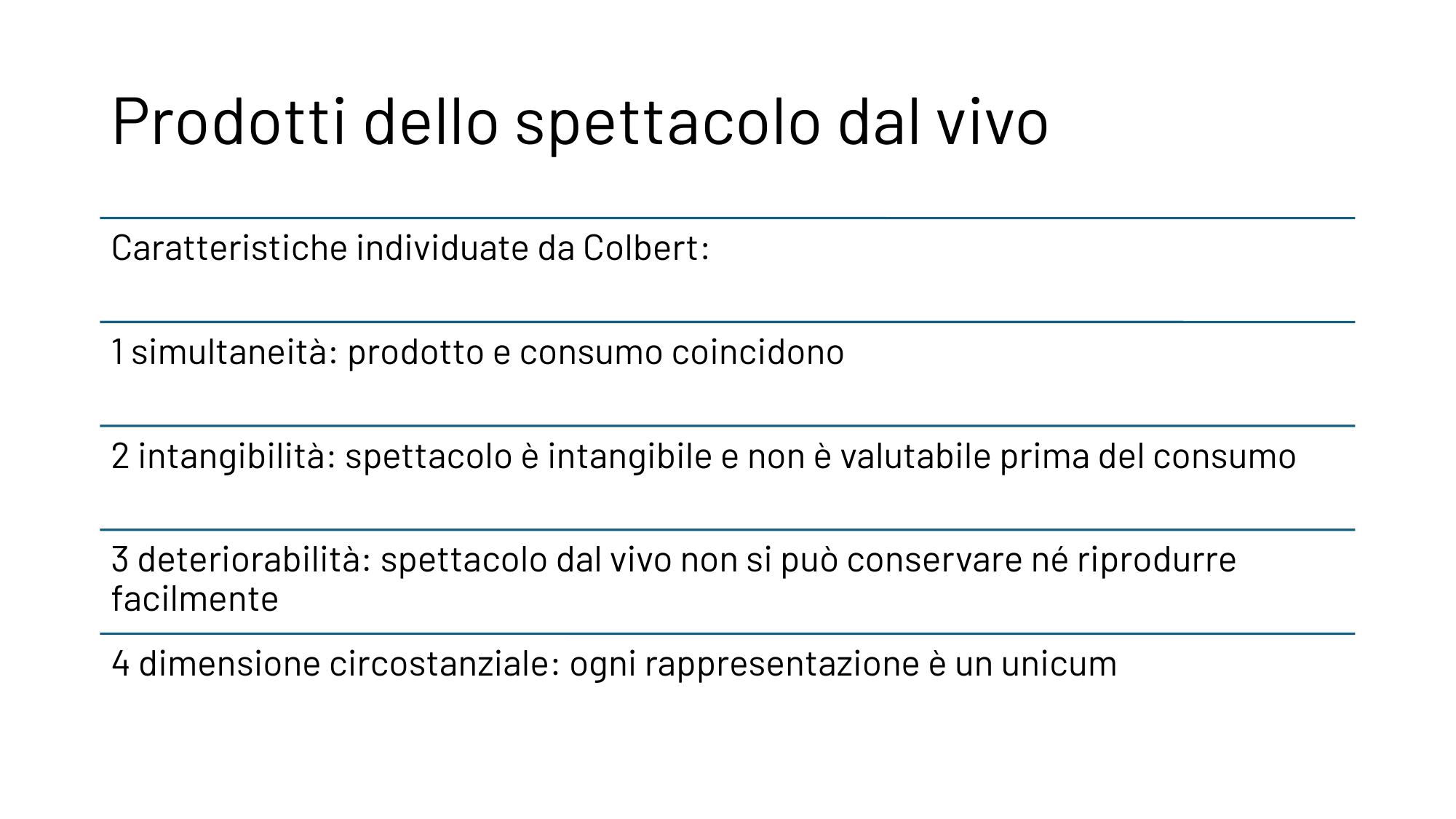

# Prodotti dello spettacolo dal vivo
Caratteristiche individuate da Colbert:
1 simultaneità: prodotto e consumo coincidono
2 intangibilità: spettacolo è intangibile e non è valutabile prima del consumo
3 deteriorabilità: spettacolo dal vivo non si può conservare né riprodurre facilmente
4 dimensione circostanziale: ogni rappresentazione è un unicum